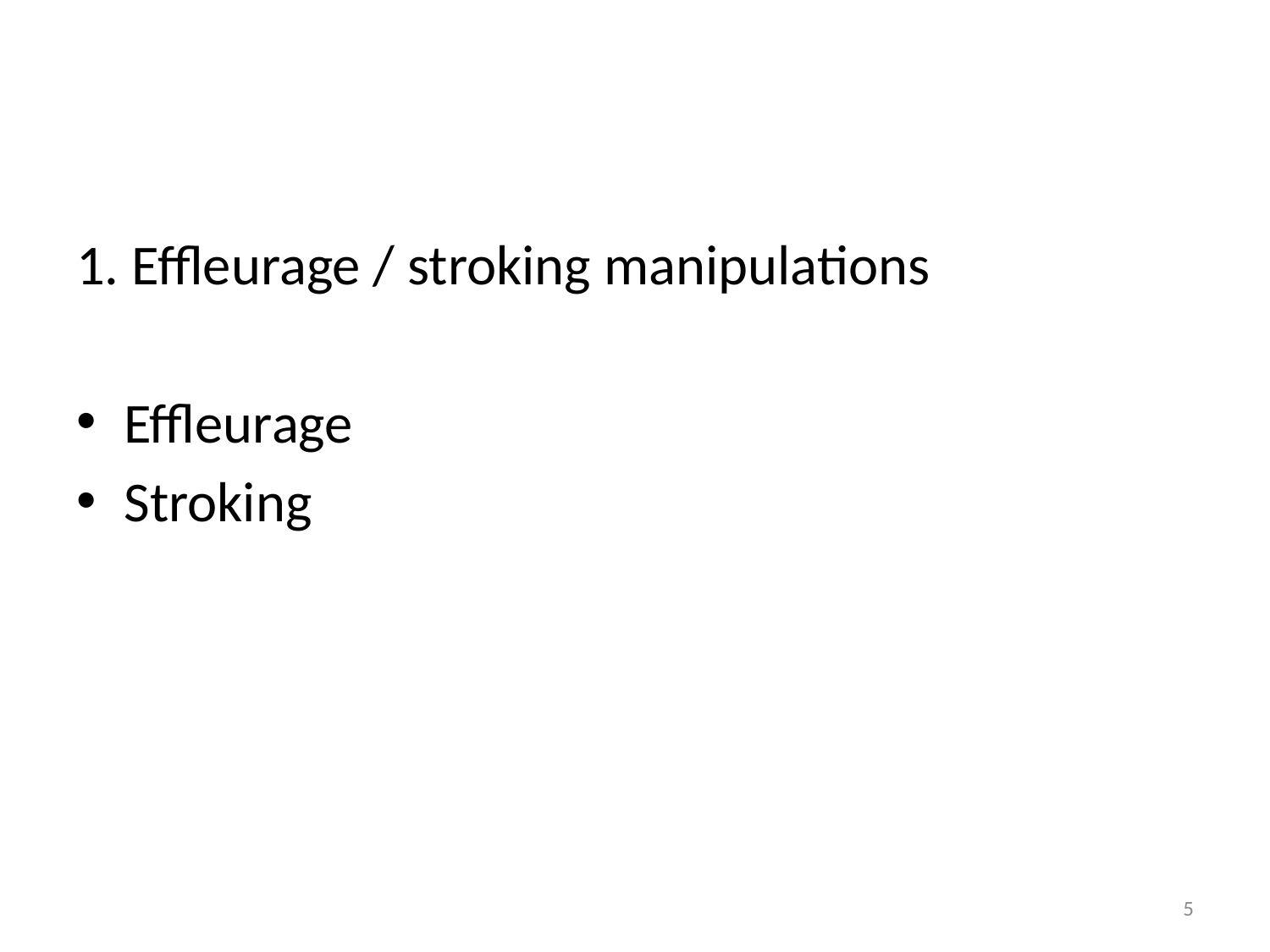

1. Effleurage / stroking manipulations

Effleurage
Stroking

5